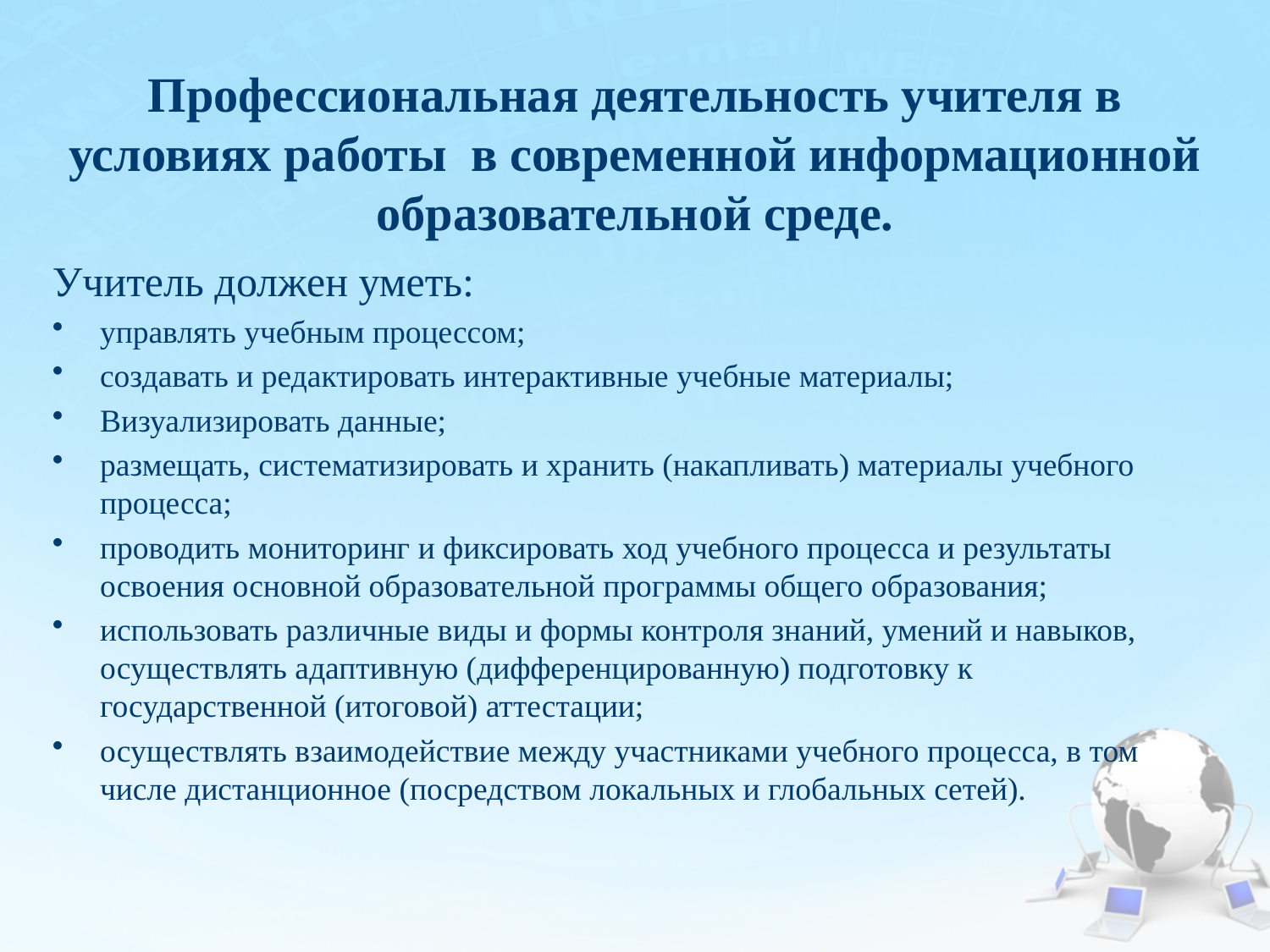

# Профессиональная деятельность учителя в условиях работы  в современной информационной образовательной среде.
Учитель должен уметь:
управлять учебным процессом;
создавать и редактировать интерактивные учебные материалы;
Визуализировать данные;
размещать, систематизировать и хранить (накапливать) материалы учебного процесса;
проводить мониторинг и фиксировать ход учебного процесса и результаты освоения основной образовательной программы общего образования;
использовать различные виды и формы контроля знаний, умений и навыков, осуществлять адаптивную (дифференцированную) подготовку к государственной (итоговой) аттестации;
осуществлять взаимодействие между участниками учебного процесса, в том числе дистанционное (посредством локальных и глобальных сетей).